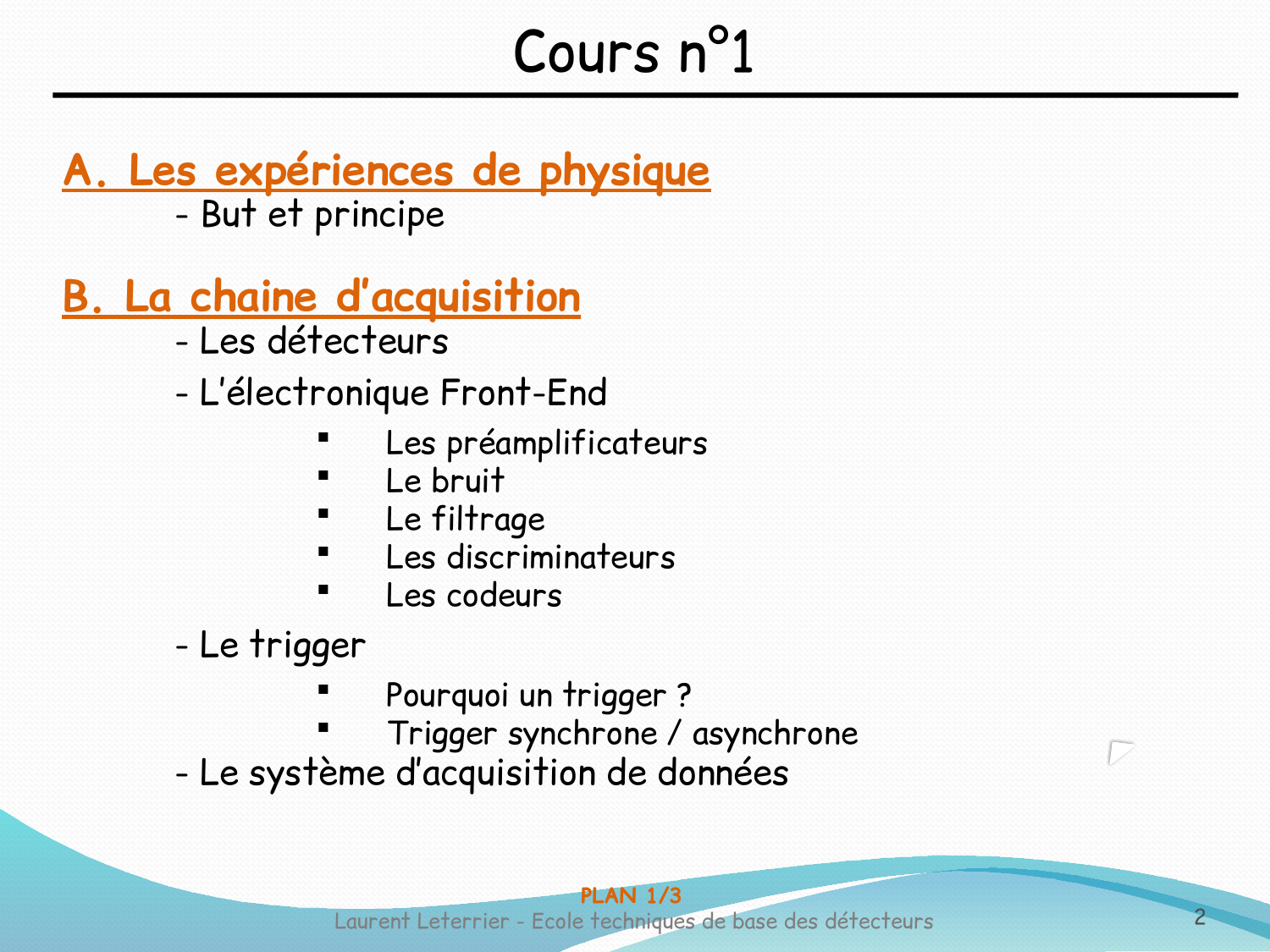

Cours n°1

A. Les expériences de physique
	- But et principe

B. La chaine d’acquisition
	- Les détecteurs
	- L’électronique Front-End
Les préamplificateurs
Le bruit
Le filtrage
Les discriminateurs
Les codeurs
	- Le trigger
Pourquoi un trigger ?
Trigger synchrone / asynchrone
	- Le système d’acquisition de données
PLAN 1/3
Laurent Leterrier - Ecole techniques de base des détecteurs
2